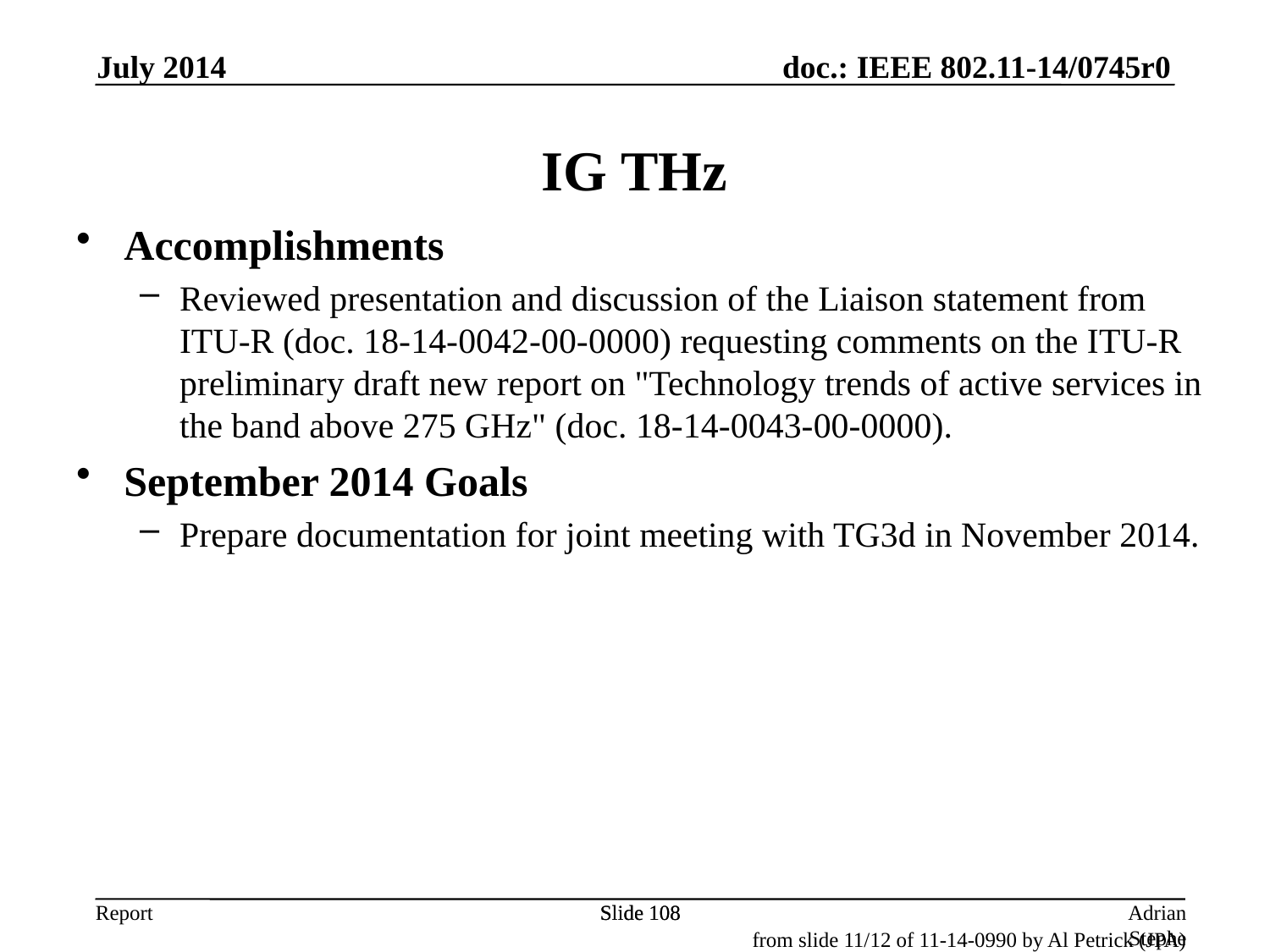

July 2014
IG THz
Accomplishments
Reviewed presentation and discussion of the Liaison statement from ITU-R (doc. 18-14-0042-00-0000) requesting comments on the ITU-R preliminary draft new report on "Technology trends of active services in the band above 275 GHz" (doc. 18-14-0043-00-0000).
September 2014 Goals
Prepare documentation for joint meeting with TG3d in November 2014.
Slide 108
Slide 108
Adrian Stephens, Intel Corporation
from slide 11/12 of 11-14-0990 by Al Petrick (JPA)